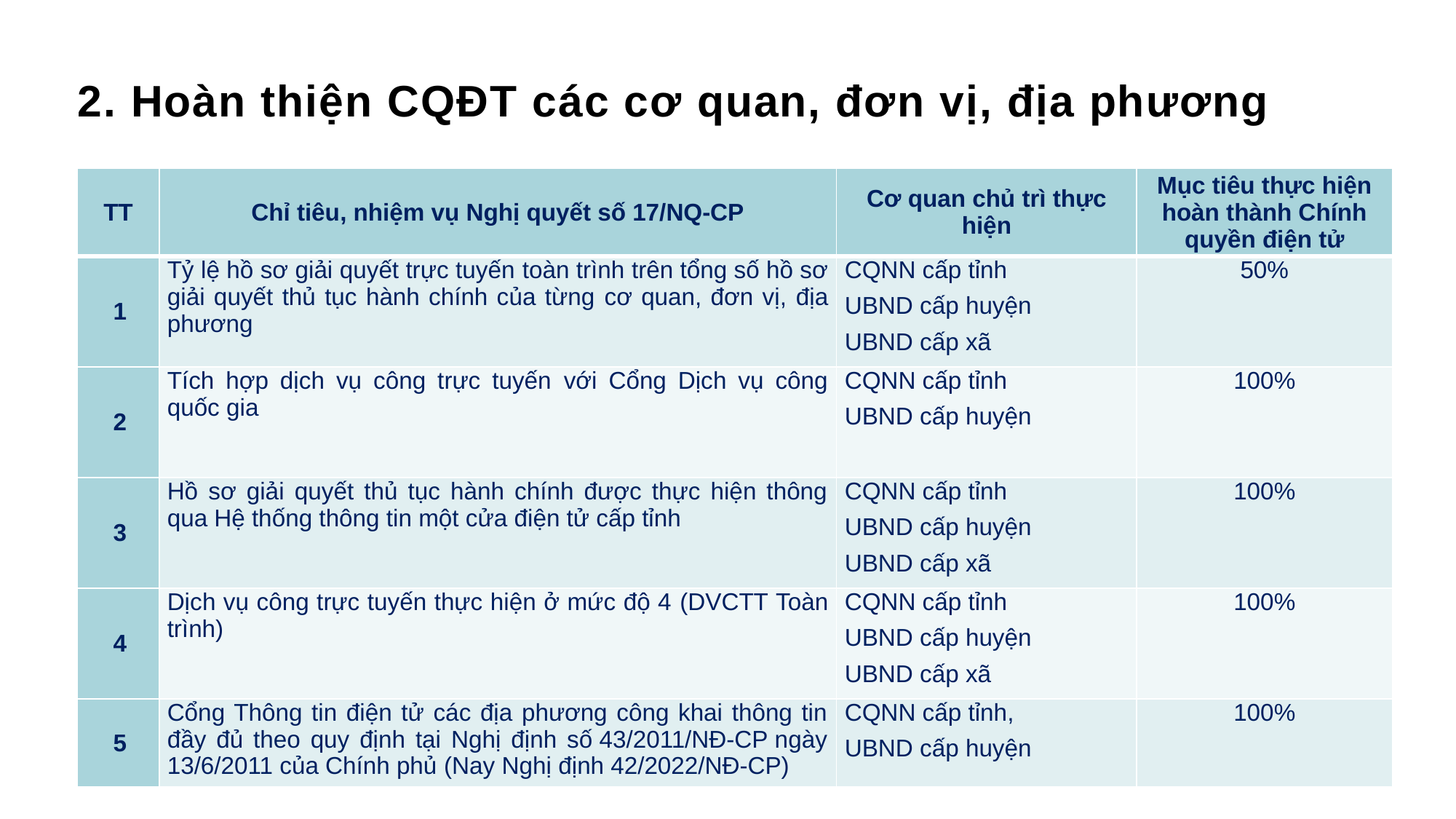

# 2. Hoàn thiện CQĐT các cơ quan, đơn vị, địa phương
| TT | Chỉ tiêu, nhiệm vụ Nghị quyết số 17/NQ-CP | Cơ quan chủ trì thực hiện | Mục tiêu thực hiện hoàn thành Chính quyền điện tử |
| --- | --- | --- | --- |
| 1 | Tỷ lệ hồ sơ giải quyết trực tuyến toàn trình trên tổng số hồ sơ giải quyết thủ tục hành chính của từng cơ quan, đơn vị, địa phương | CQNN cấp tỉnh UBND cấp huyện UBND cấp xã | 50% |
| 2 | Tích hợp dịch vụ công trực tuyến với Cổng Dịch vụ công quốc gia | CQNN cấp tỉnh UBND cấp huyện | 100% |
| 3 | Hồ sơ giải quyết thủ tục hành chính được thực hiện thông qua Hệ thống thông tin một cửa điện tử cấp tỉnh | CQNN cấp tỉnh UBND cấp huyện UBND cấp xã | 100% |
| 4 | Dịch vụ công trực tuyến thực hiện ở mức độ 4 (DVCTT Toàn trình) | CQNN cấp tỉnh UBND cấp huyện UBND cấp xã | 100% |
| 5 | Cổng Thông tin điện tử các địa phương công khai thông tin đầy đủ theo quy định tại Nghị định số 43/2011/NĐ-CP ngày 13/6/2011 của Chính phủ (Nay Nghị định 42/2022/NĐ-CP) | CQNN cấp tỉnh, UBND cấp huyện | 100% |
7
Annual Review